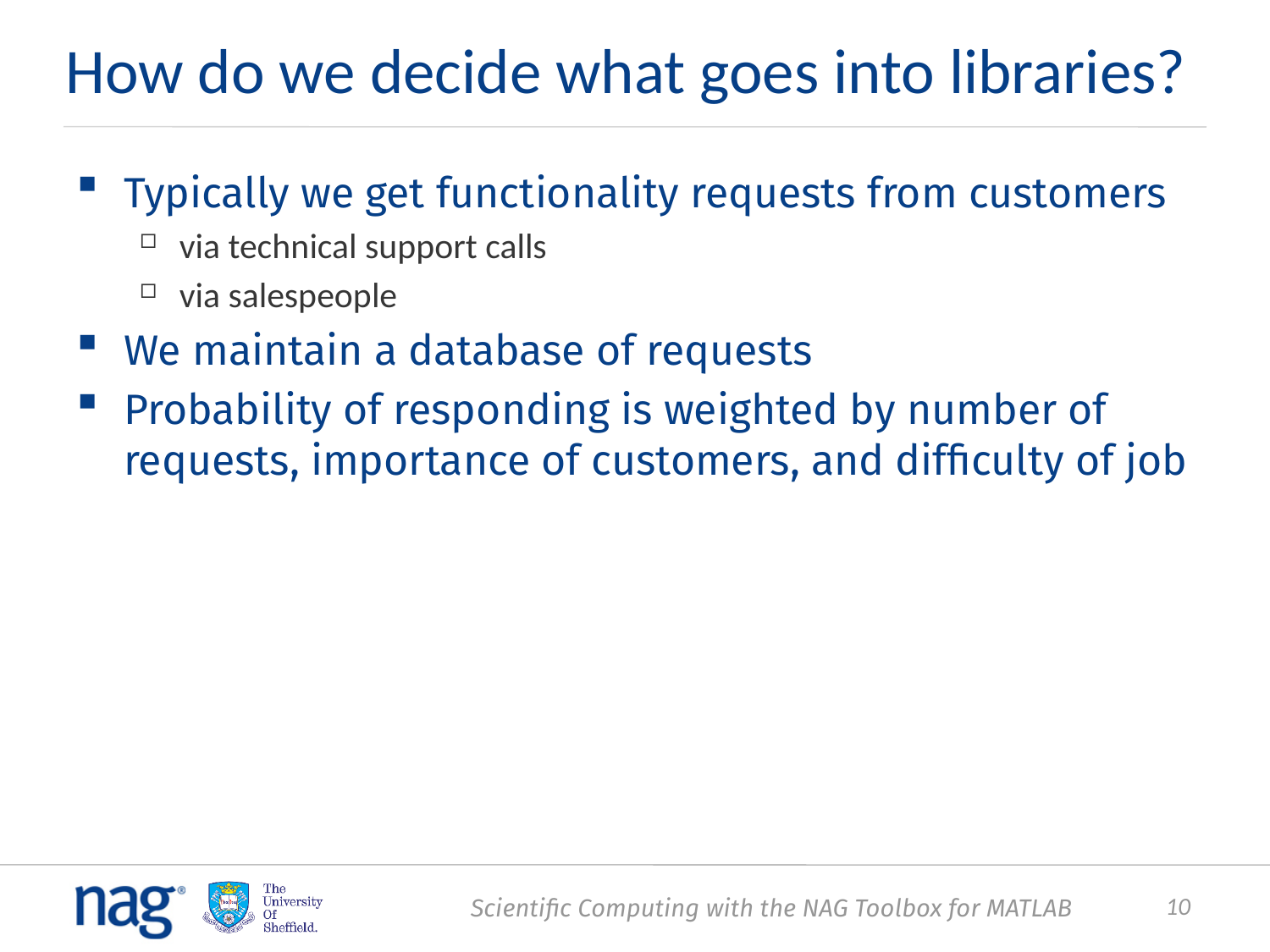

How do we decide what goes into libraries?
Typically we get functionality requests from customers
via technical support calls
via salespeople
We maintain a database of requests
Probability of responding is weighted by number of requests, importance of customers, and difficulty of job